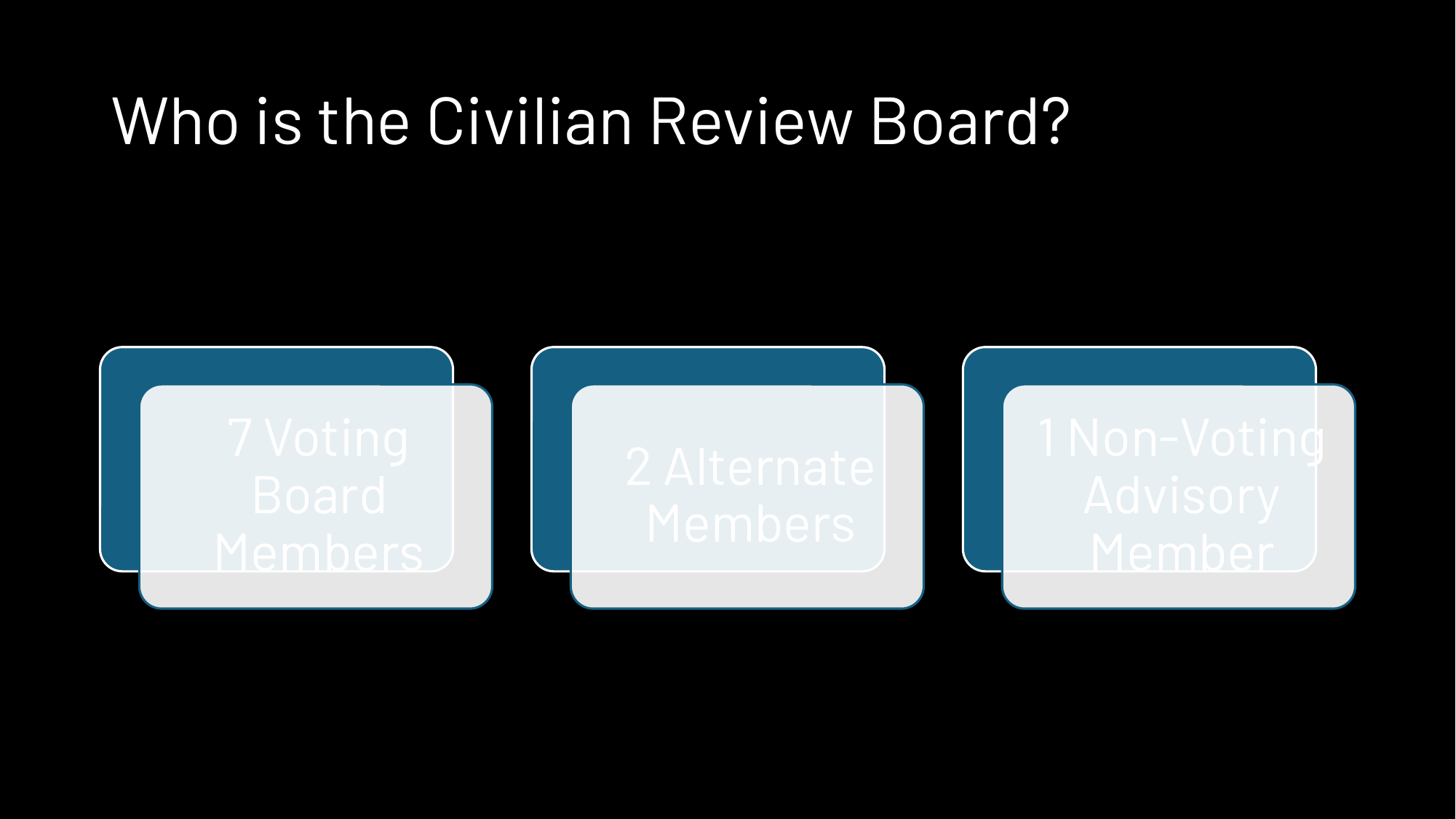

# Who is the Civilian Review Board?
7 Voting Board Members
2 Alternate Members
1 Non-Voting Advisory Member